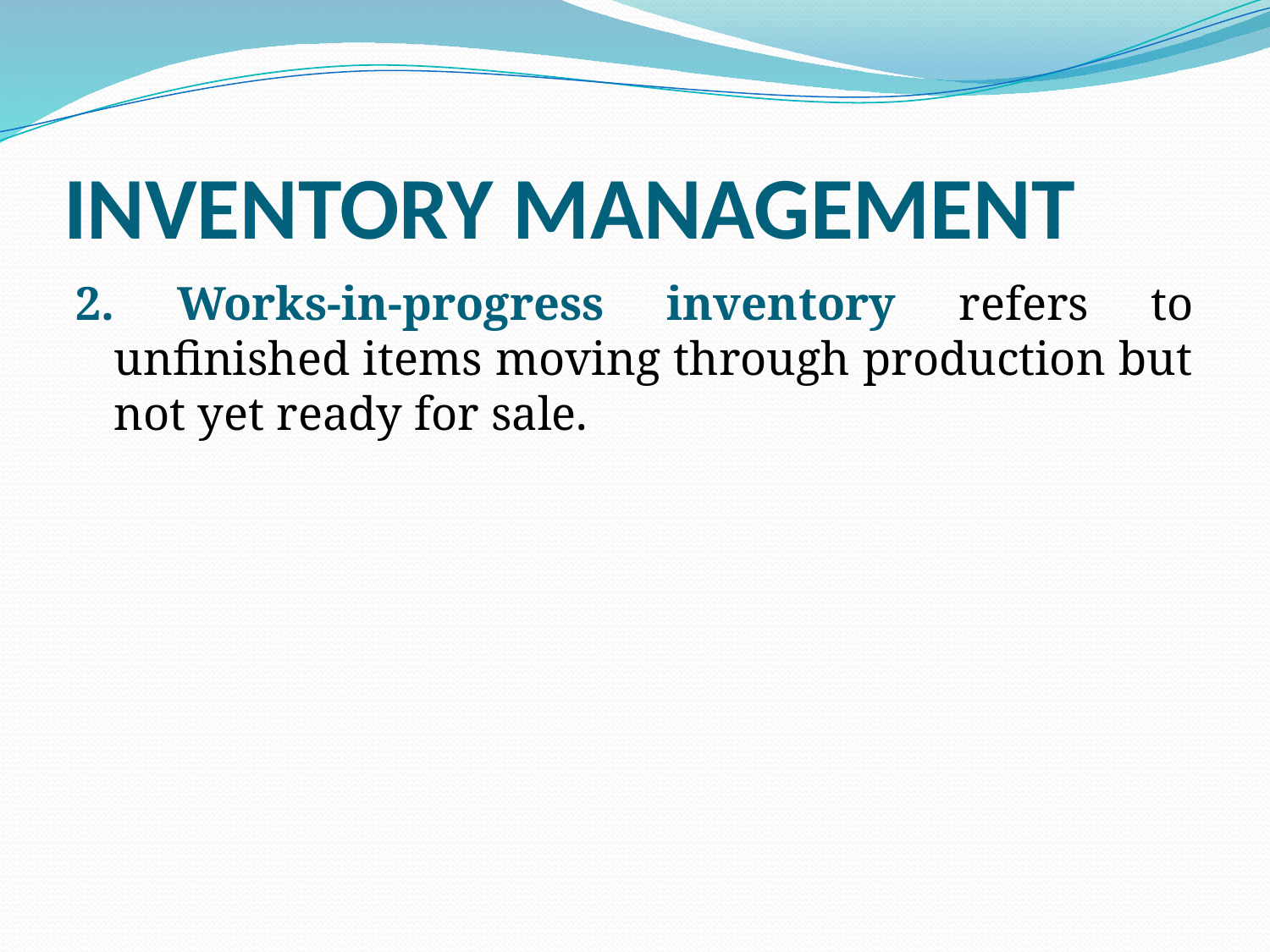

# INVENTORY MANAGEMENT
2. Works-in-progress inventory refers to unfinished items moving through production but not yet ready for sale.